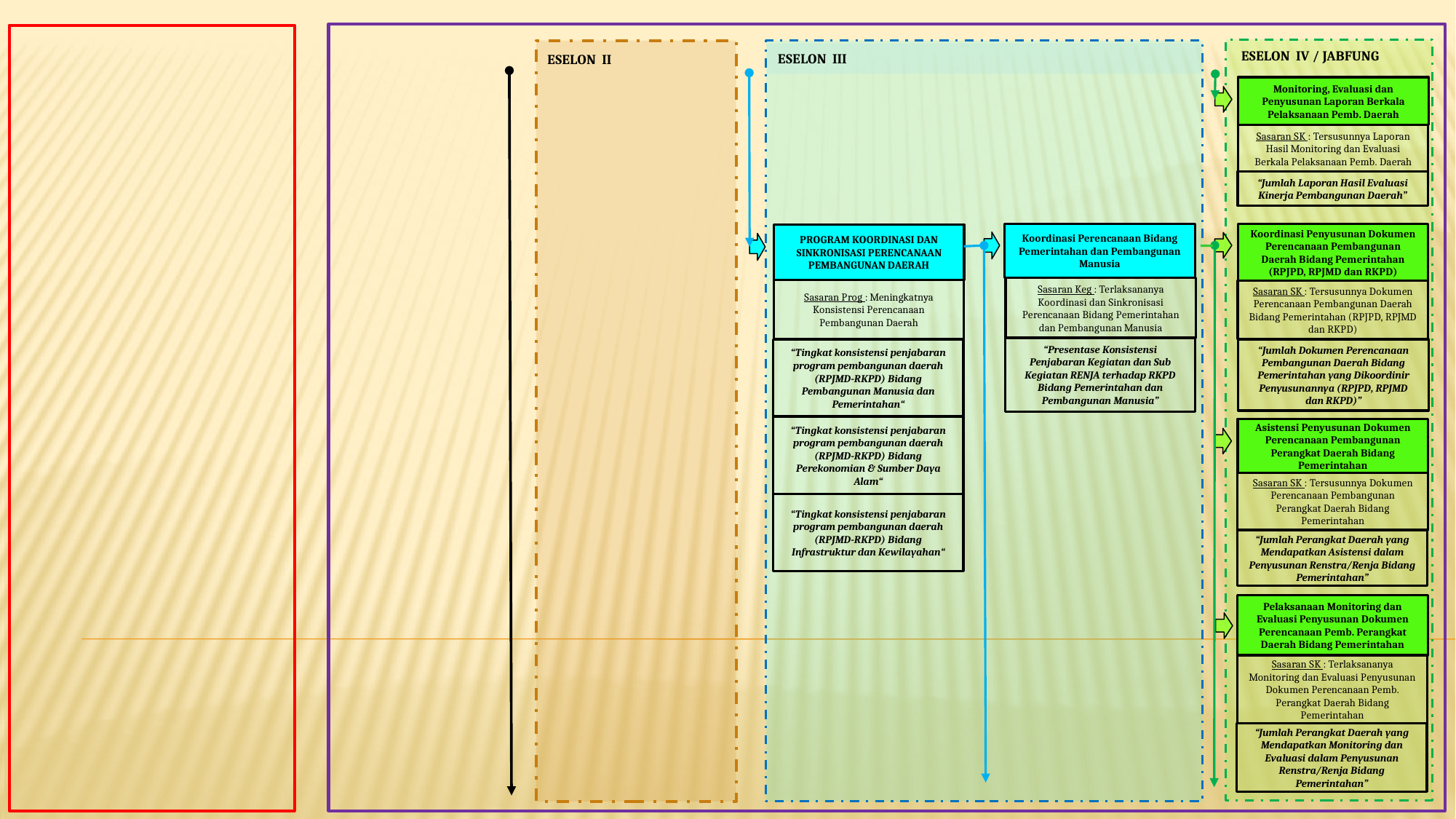

ESELON  IV / JABFUNG
ESELON  II
ESELON  III
Monitoring, Evaluasi dan Penyusunan Laporan Berkala Pelaksanaan Pemb. Daerah

Sasaran SK : Tersusunnya Laporan Hasil Monitoring dan Evaluasi Berkala Pelaksanaan Pemb. Daerah
“Jumlah Laporan Hasil Evaluasi Kinerja Pembangunan Daerah”
Koordinasi Penyusunan Dokumen Perencanaan Pembangunan Daerah Bidang Pemerintahan (RPJPD, RPJMD dan RKPD)
Koordinasi Perencanaan Bidang Pemerintahan dan Pembangunan Manusia
PROGRAM KOORDINASI DAN SINKRONISASI PERENCANAAN PEMBANGUNAN DAERAH

Sasaran Keg : Terlaksananya Koordinasi dan Sinkronisasi Perencanaan Bidang Pemerintahan dan Pembangunan Manusia
Sasaran Prog : Meningkatnya Konsistensi Perencanaan Pembangunan Daerah
Sasaran SK : Tersusunnya Dokumen Perencanaan Pembangunan Daerah Bidang Pemerintahan (RPJPD, RPJMD dan RKPD)
“Presentase Konsistensi Penjabaran Kegiatan dan Sub Kegiatan RENJA terhadap RKPD Bidang Pemerintahan dan Pembangunan Manusia”
“Jumlah Dokumen Perencanaan Pembangunan Daerah Bidang Pemerintahan yang Dikoordinir Penyusunannya (RPJPD, RPJMD dan RKPD)”
“Tingkat konsistensi penjabaran program pembangunan daerah (RPJMD-RKPD) Bidang Pembangunan Manusia dan Pemerintahan“
“Tingkat konsistensi penjabaran program pembangunan daerah (RPJMD-RKPD) Bidang Perekonomian & Sumber Daya Alam“
Asistensi Penyusunan Dokumen Perencanaan Pembangunan Perangkat Daerah Bidang Pemerintahan

Sasaran SK : Tersusunnya Dokumen Perencanaan Pembangunan Perangkat Daerah Bidang Pemerintahan
“Tingkat konsistensi penjabaran program pembangunan daerah (RPJMD-RKPD) Bidang Infrastruktur dan Kewilayahan“
“Jumlah Perangkat Daerah yang Mendapatkan Asistensi dalam Penyusunan Renstra/Renja Bidang Pemerintahan”
Pelaksanaan Monitoring dan Evaluasi Penyusunan Dokumen Perencanaan Pemb. Perangkat Daerah Bidang Pemerintahan

Sasaran SK : Terlaksananya Monitoring dan Evaluasi Penyusunan Dokumen Perencanaan Pemb. Perangkat Daerah Bidang Pemerintahan
“Jumlah Perangkat Daerah yang Mendapatkan Monitoring dan Evaluasi dalam Penyusunan Renstra/Renja Bidang Pemerintahan”